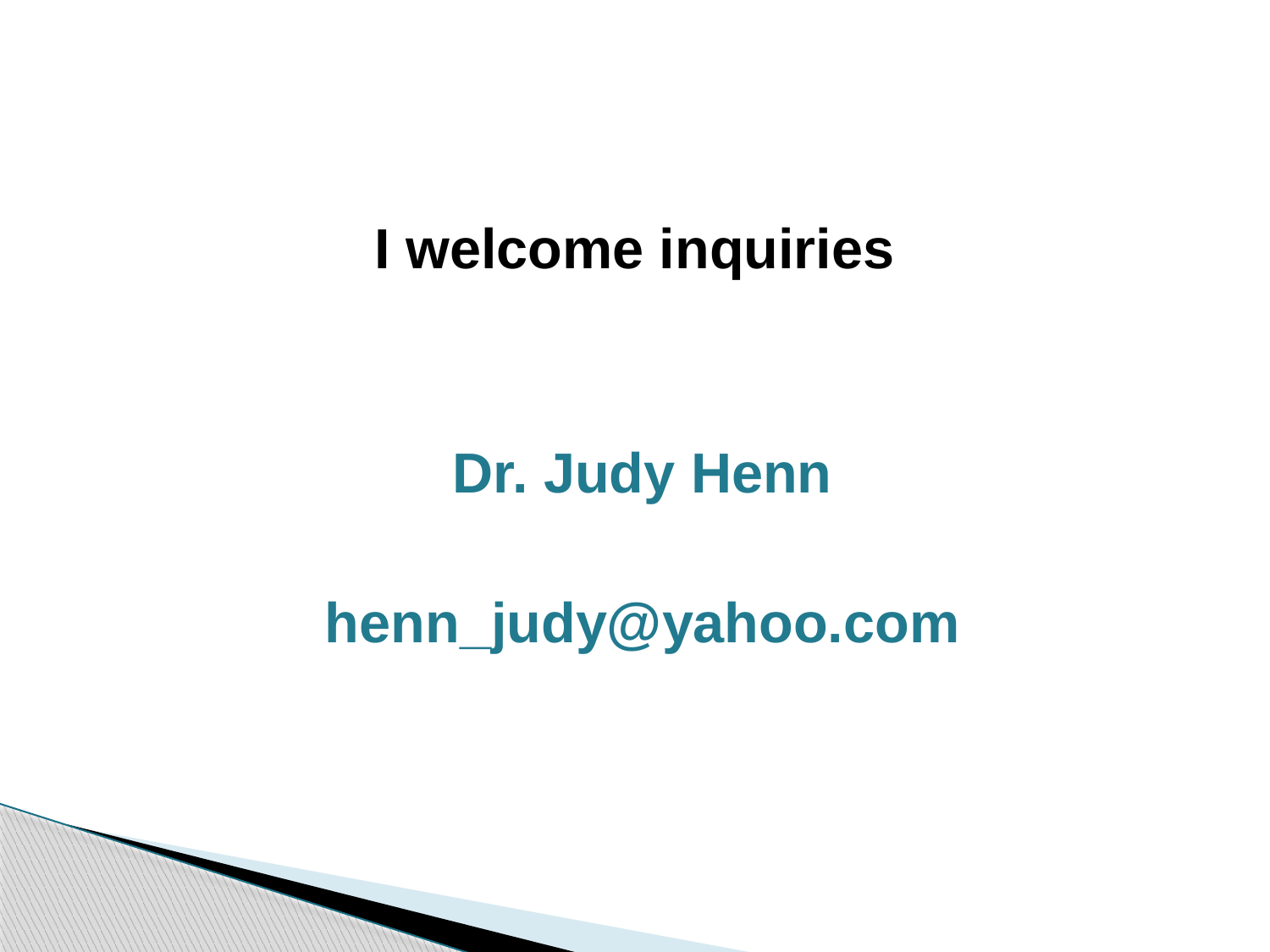

#
I welcome inquiries

Dr. Judy Henn

henn_judy@yahoo.com